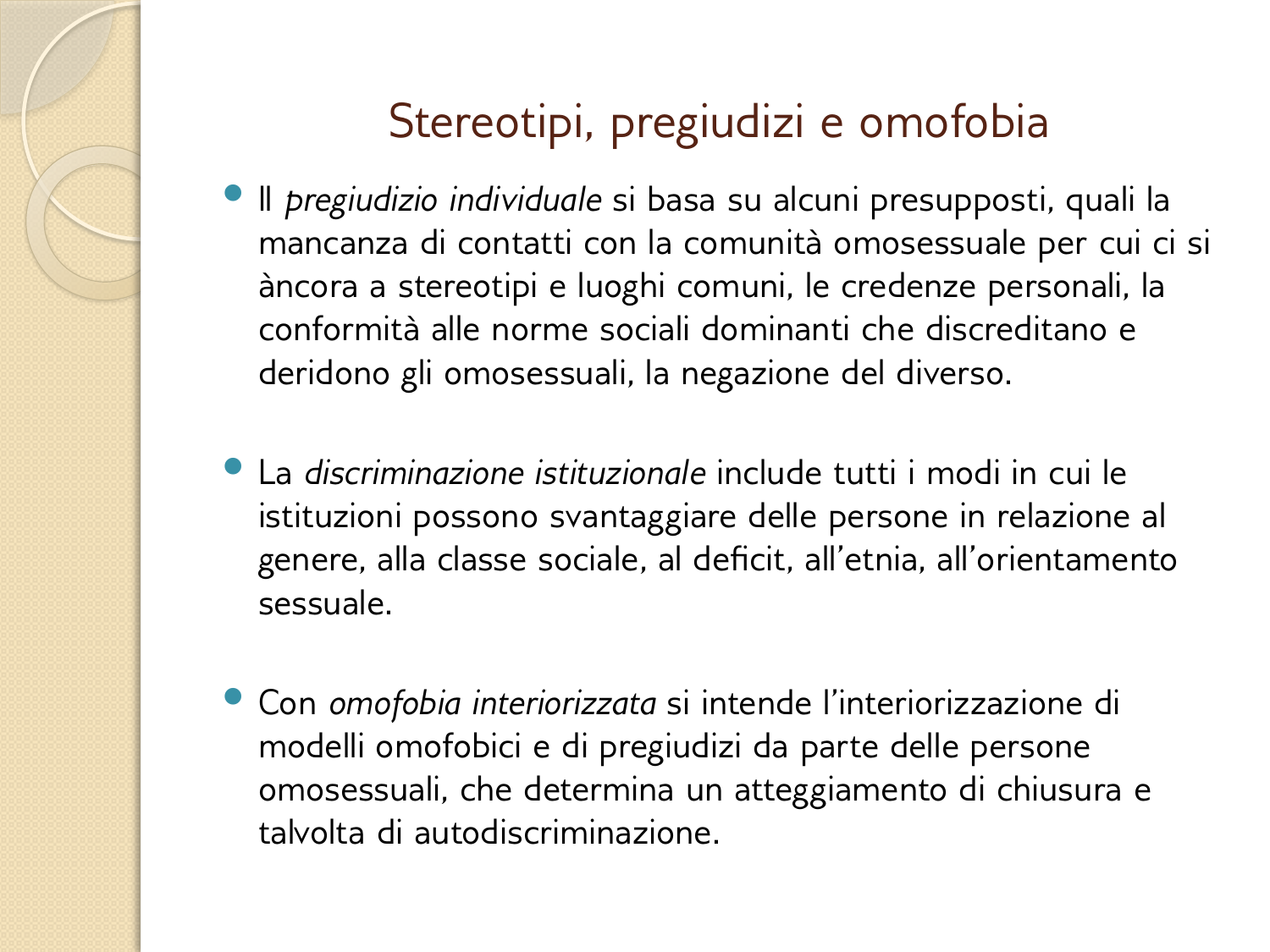

# Stereotipi, pregiudizi e omofobia
Il pregiudizio individuale si basa su alcuni presupposti, quali la mancanza di contatti con la comunità omosessuale per cui ci si àncora a stereotipi e luoghi comuni, le credenze personali, la conformità alle norme sociali dominanti che discreditano e deridono gli omosessuali, la negazione del diverso.

La discriminazione istituzionale include tutti i modi in cui le istituzioni possono svantaggiare delle persone in relazione al genere, alla classe sociale, al deficit, all’etnia, all’orientamento sessuale.

Con omofobia interiorizzata si intende l’interiorizzazione di modelli omofobici e di pregiudizi da parte delle persone omosessuali, che determina un atteggiamento di chiusura e talvolta di autodiscriminazione.